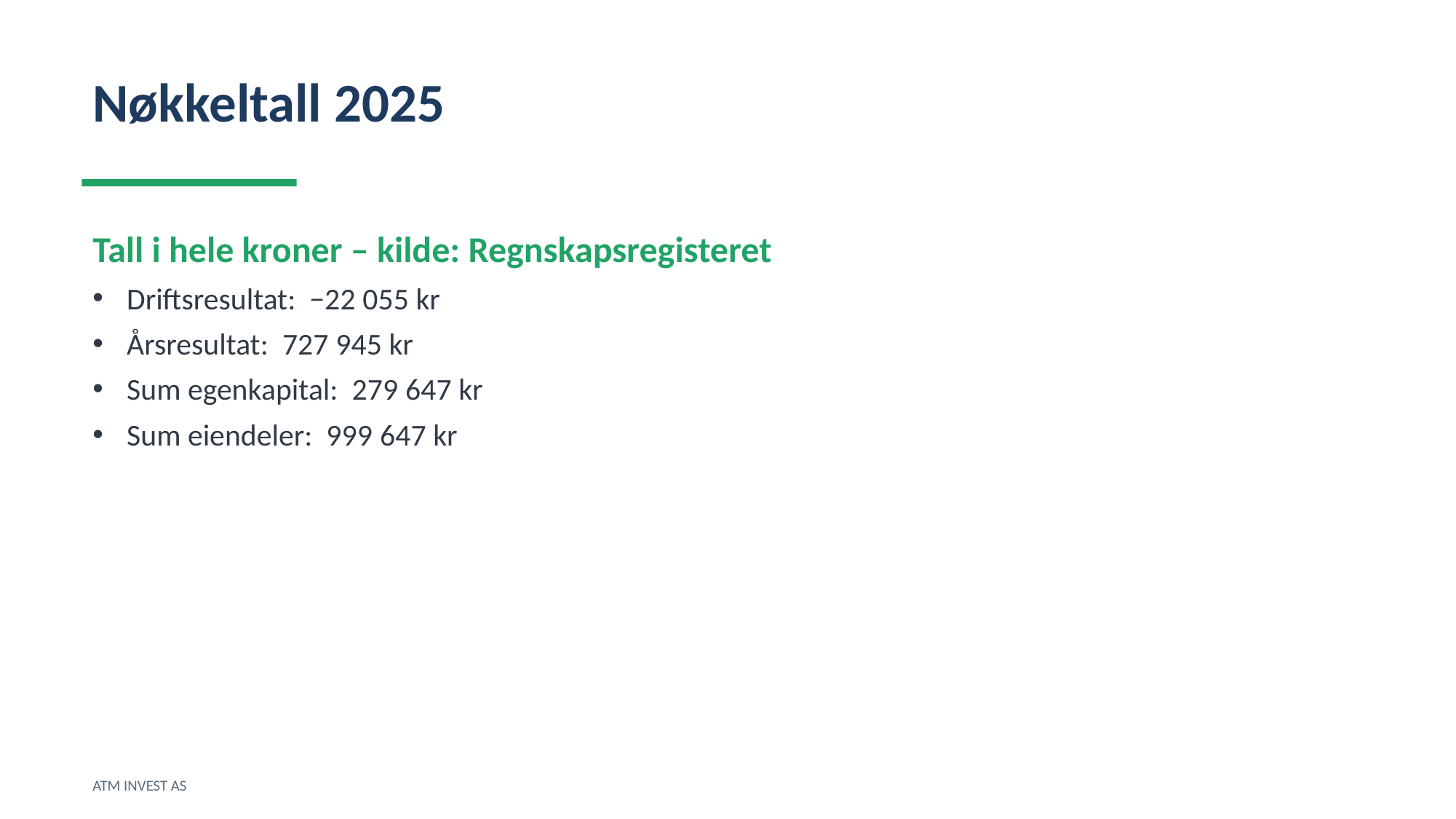

Nøkkeltall 2025

Tall i hele kroner – kilde: Regnskapsregisteret
Driftsresultat:  −22 055 kr
Årsresultat:  727 945 kr
Sum egenkapital:  279 647 kr
Sum eiendeler:  999 647 kr
ATM INVEST AS